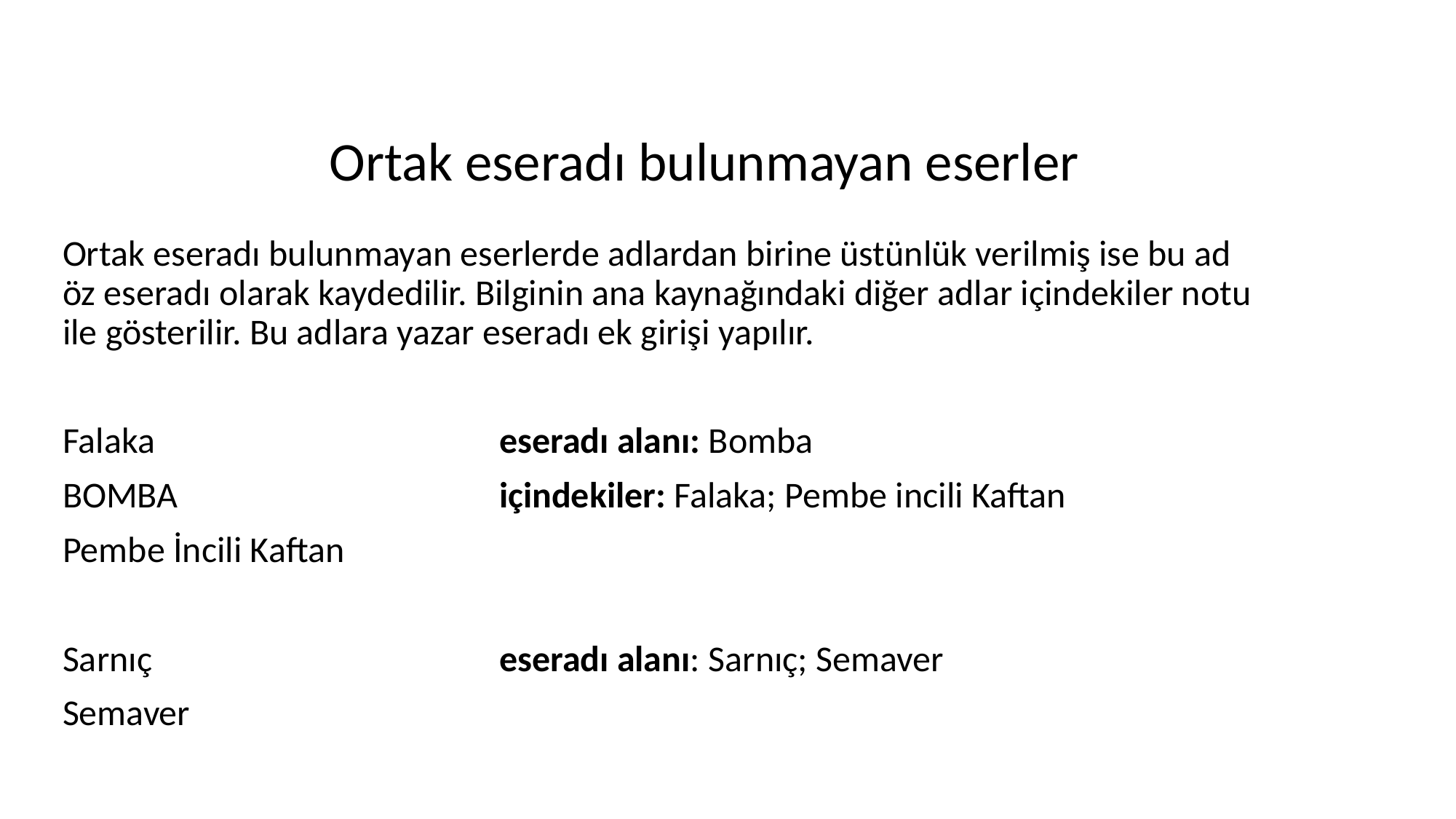

# Ortak eseradı bulunmayan eserler
Ortak eseradı bulunmayan eserlerde adlardan birine üstünlük verilmiş ise bu ad öz eseradı olarak kaydedilir. Bilginin ana kaynağındaki diğer adlar içindekiler notu ile gösterilir. Bu adlara yazar eseradı ek girişi yapılır.

Falaka				eseradı alanı: Bomba
BOMBA			içindekiler: Falaka; Pembe incili Kaftan
Pembe İncili Kaftan

Sarnıç				eseradı alanı: Sarnıç; Semaver
Semaver